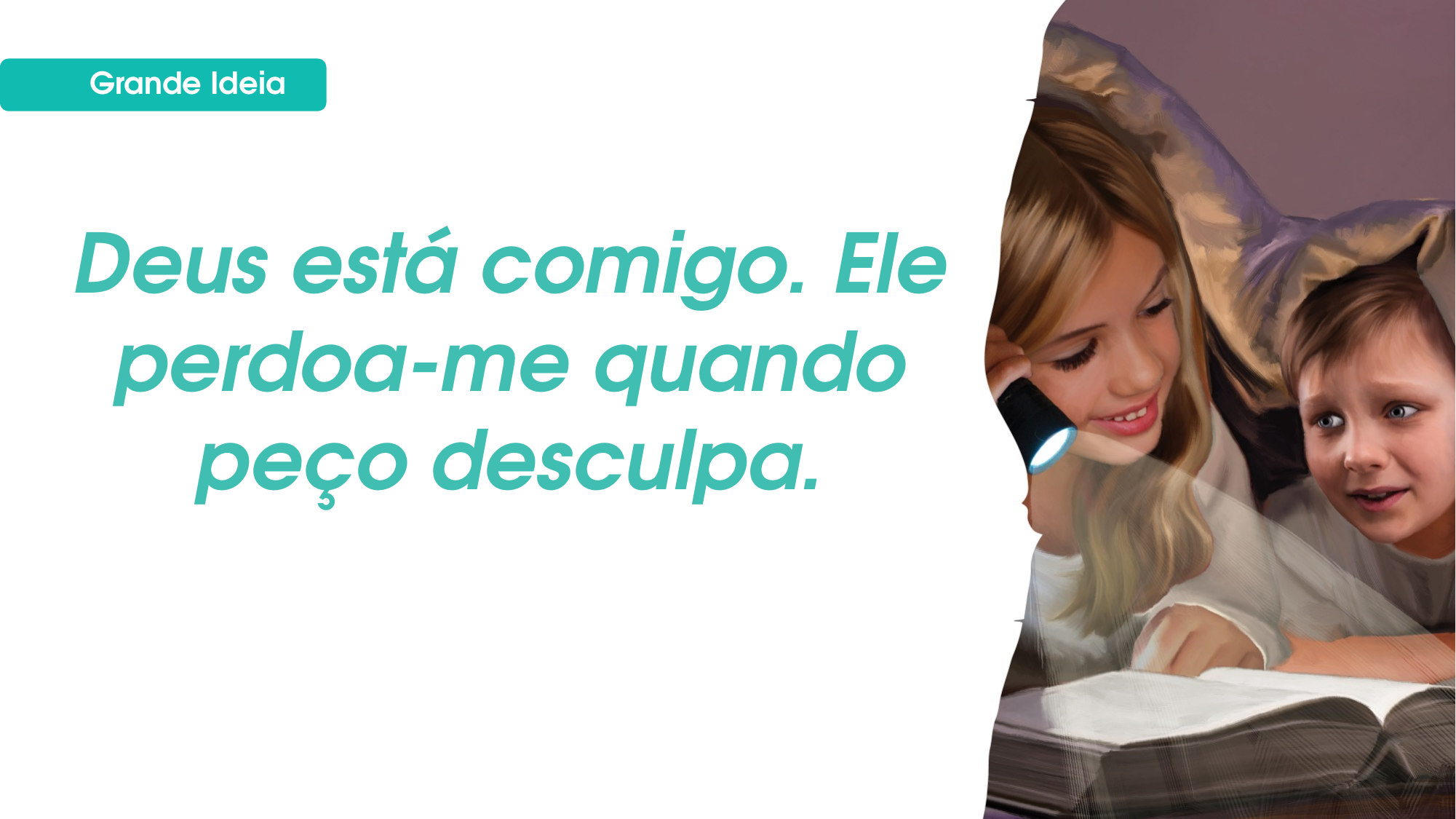

Grande Ideia

Deus está comigo. Ele perdoa-me quando peço desculpa.